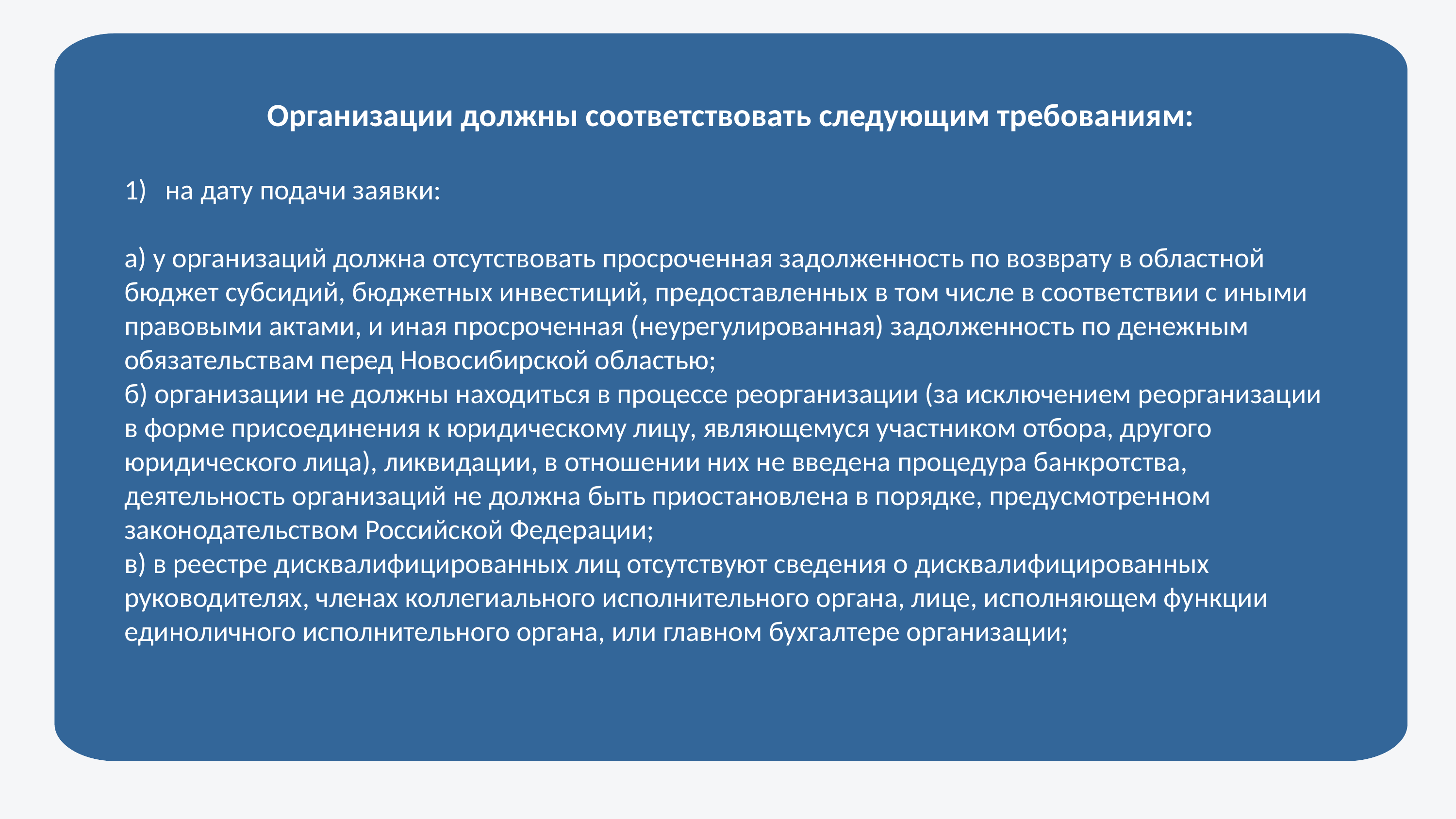

Организации должны соответствовать следующим требованиям:

на дату подачи заявки:

а) у организаций должна отсутствовать просроченная задолженность по возврату в областной бюджет субсидий, бюджетных инвестиций, предоставленных в том числе в соответствии с иными правовыми актами, и иная просроченная (неурегулированная) задолженность по денежным обязательствам перед Новосибирской областью;
б) организации не должны находиться в процессе реорганизации (за исключением реорганизации в форме присоединения к юридическому лицу, являющемуся участником отбора, другого юридического лица), ликвидации, в отношении них не введена процедура банкротства, деятельность организаций не должна быть приостановлена в порядке, предусмотренном законодательством Российской Федерации;
в) в реестре дисквалифицированных лиц отсутствуют сведения о дисквалифицированных руководителях, членах коллегиального исполнительного органа, лице, исполняющем функции единоличного исполнительного органа, или главном бухгалтере организации;